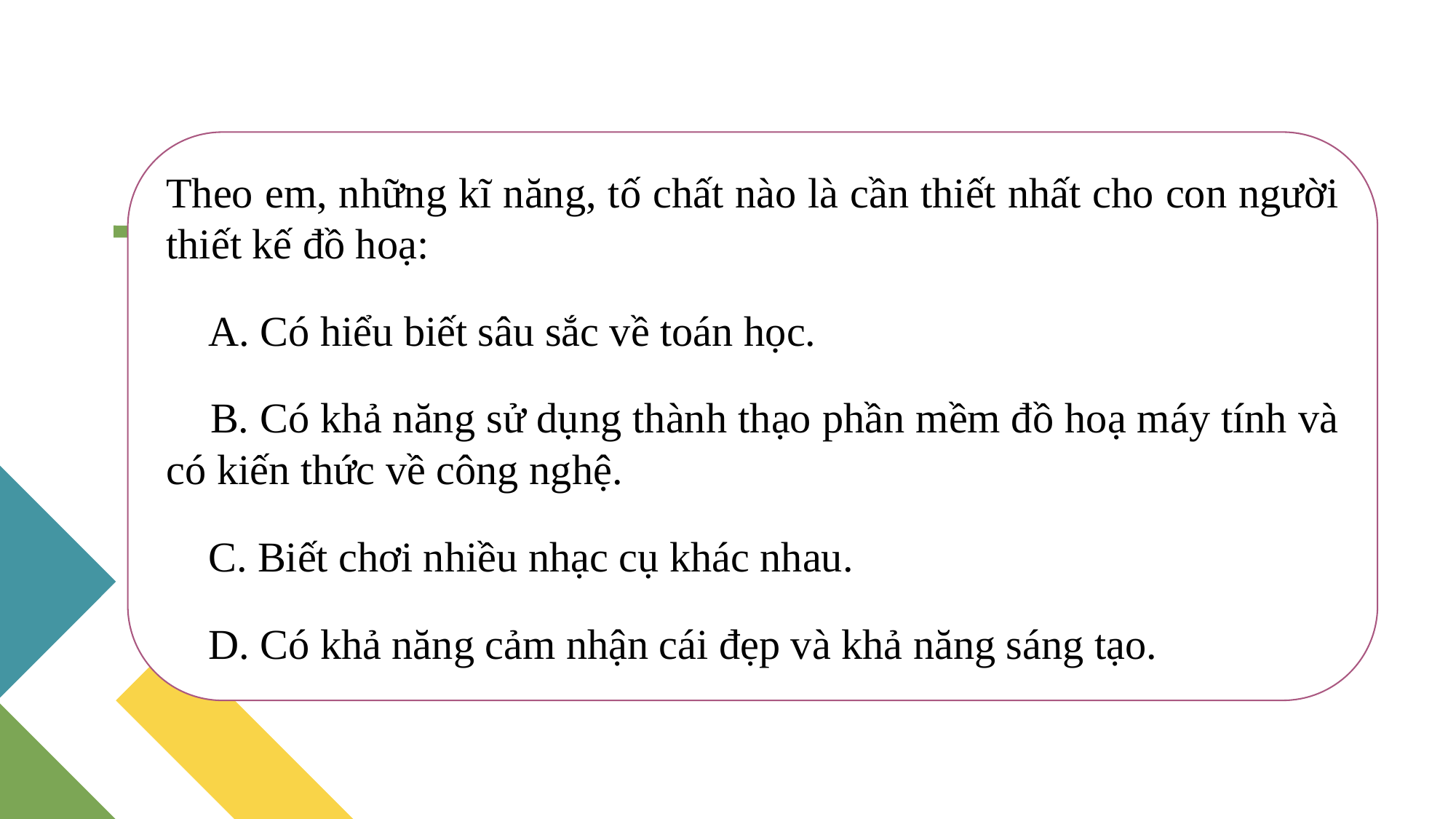

Theo em, những kĩ năng, tố chất nào là cần thiết nhất cho con người thiết kế đồ hoạ:
    A. Có hiểu biết sâu sắc về toán học.
    B. Có khả năng sử dụng thành thạo phần mềm đồ hoạ máy tính và có kiến thức về công nghệ.
    C. Biết chơi nhiều nhạc cụ khác nhau.
    D. Có khả năng cảm nhận cái đẹp và khả năng sáng tạo.